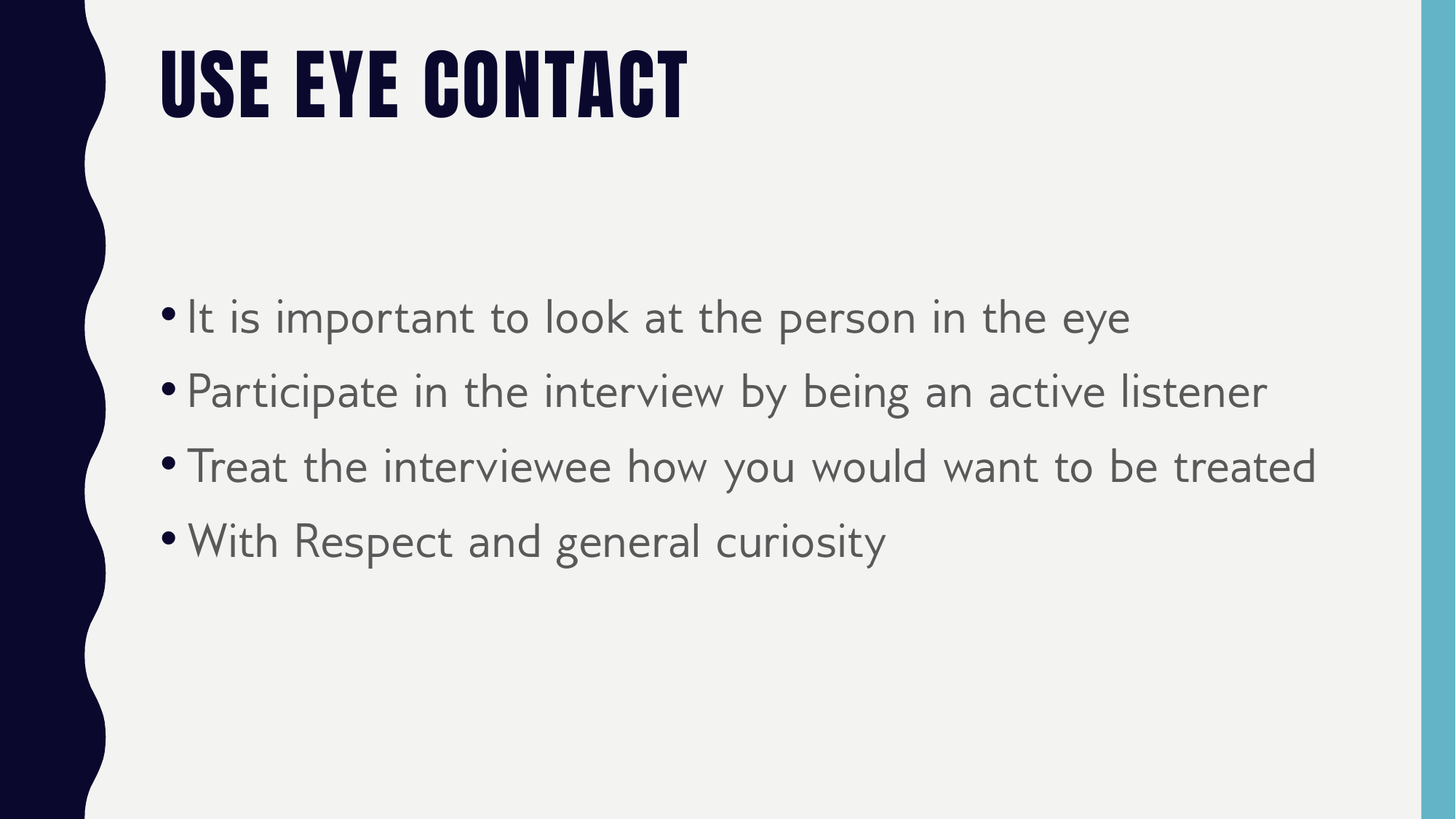

# Use eye contact
It is important to look at the person in the eye
Participate in the interview by being an active listener
Treat the interviewee how you would want to be treated
With Respect and general curiosity